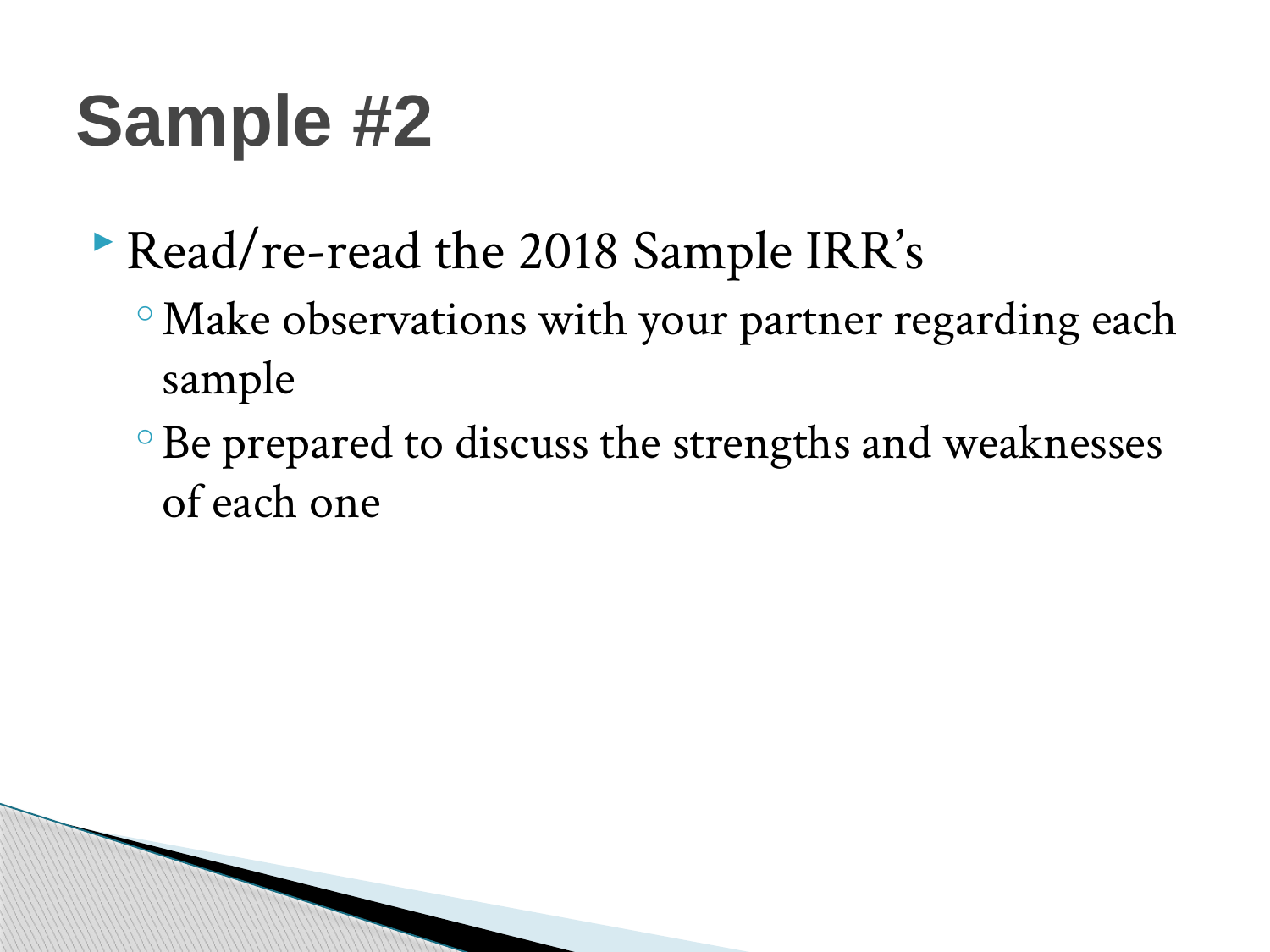

# Sample #2
Read/re-read the 2018 Sample IRR’s
Make observations with your partner regarding each sample
Be prepared to discuss the strengths and weaknesses of each one